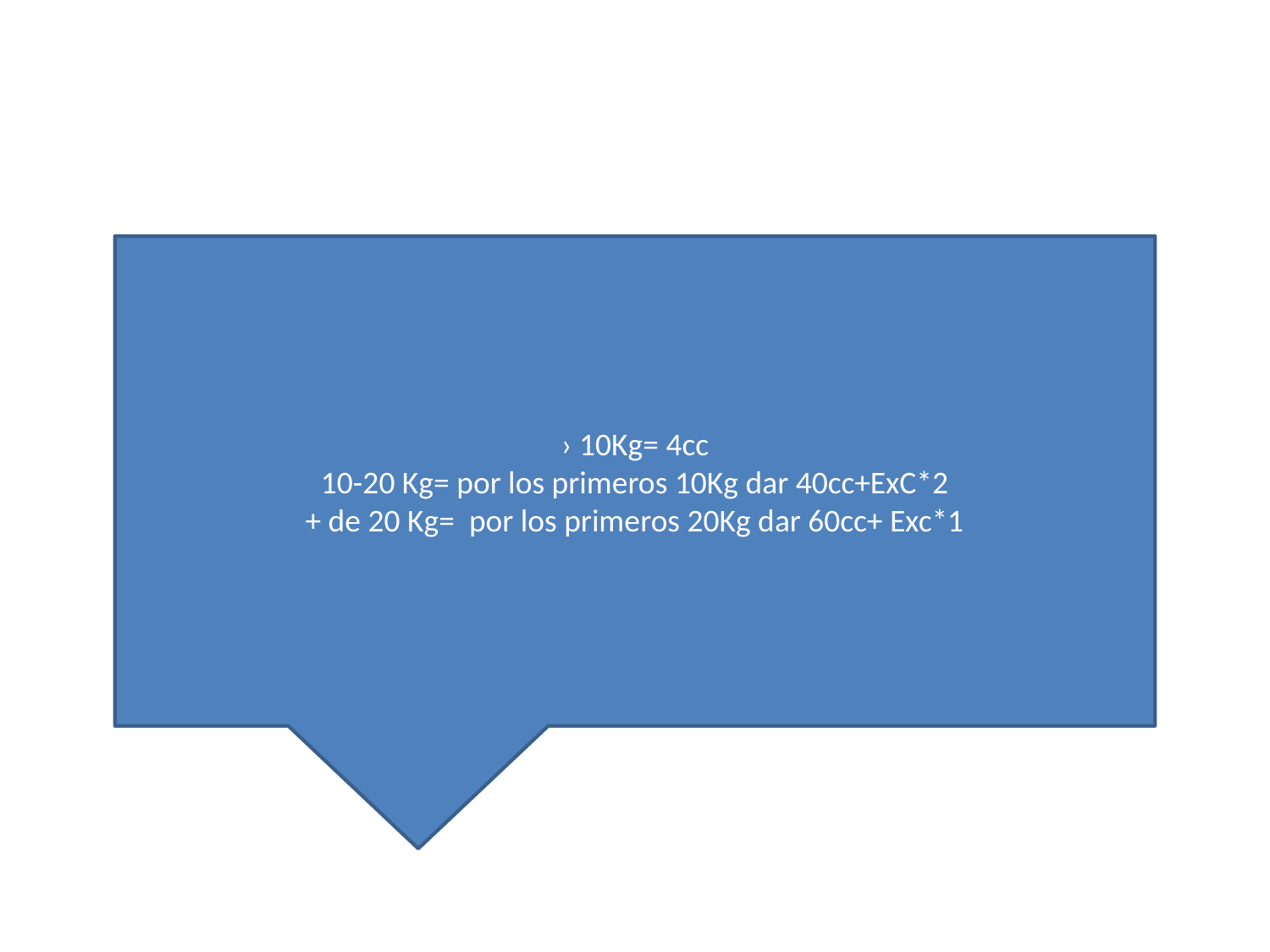

#
› 10Kg= 4cc
10-20 Kg= por los primeros 10Kg dar 40cc+ExC*2
+ de 20 Kg=  por los primeros 20Kg dar 60cc+ Exc*1